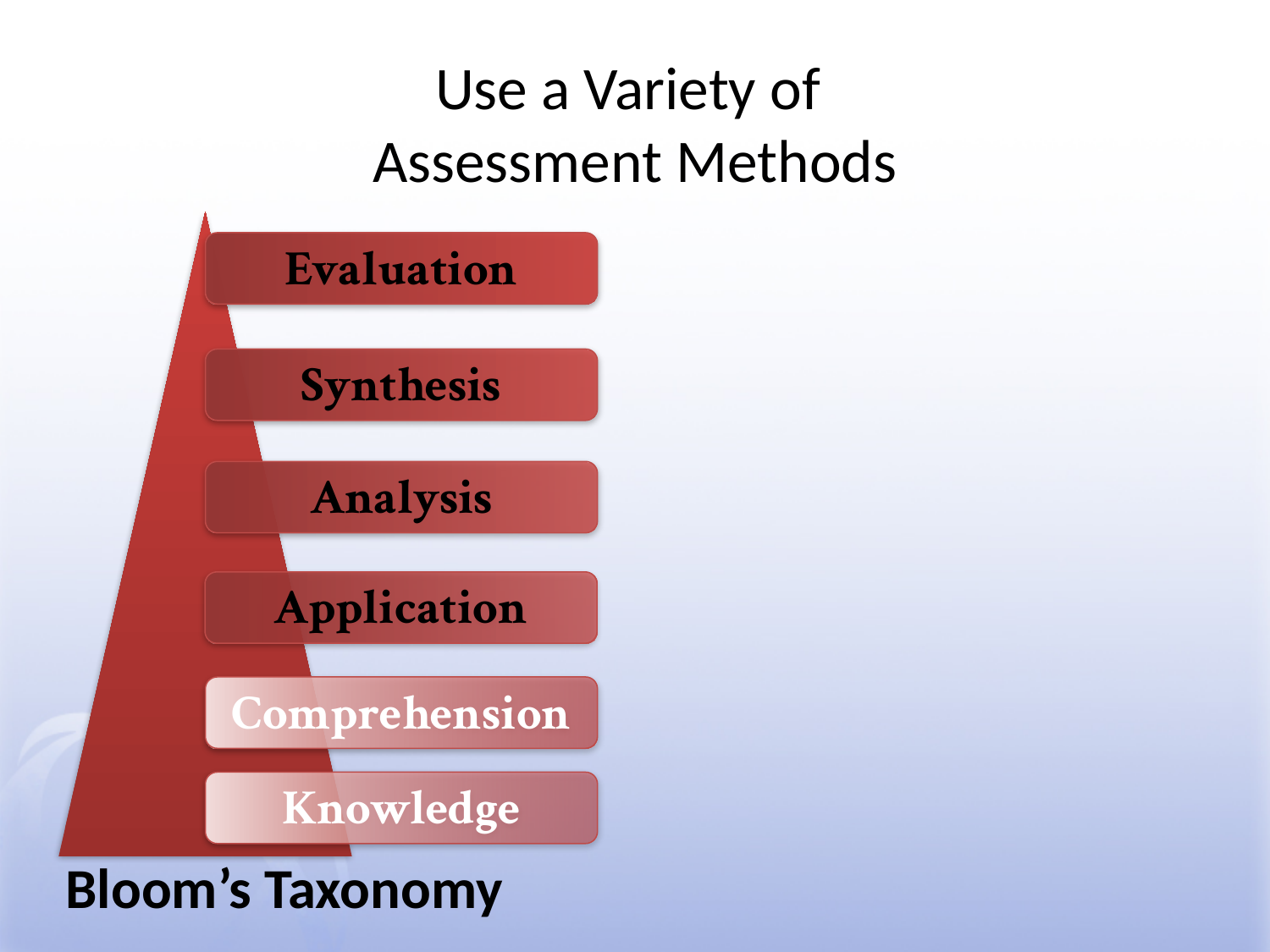

# Use a Variety of Assessment Methods

Evaluation
Synthesis
Analysis
Application
Comprehension
Knowledge
Bloom’s Taxonomy